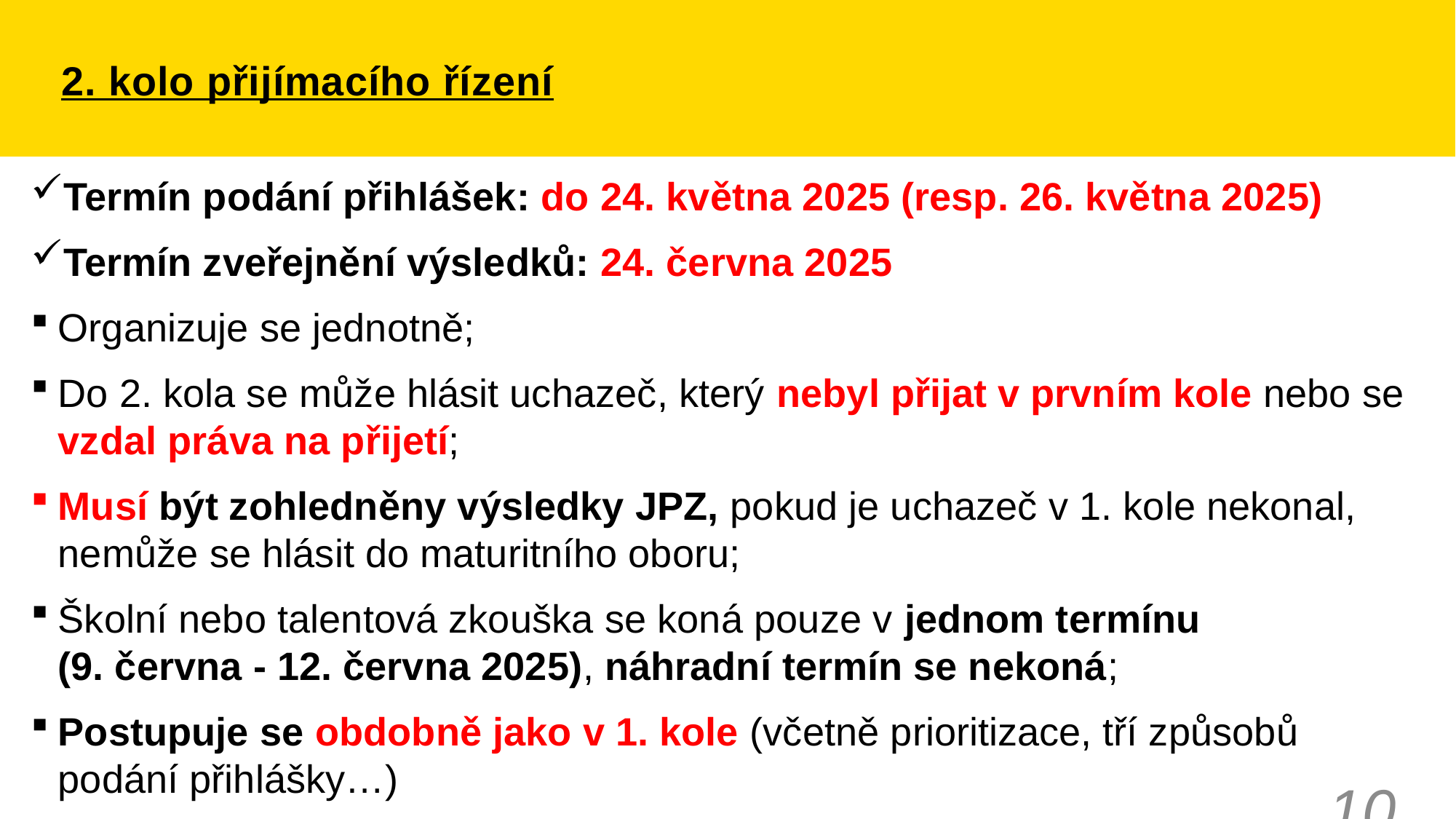

# 2. kolo přijímacího řízení
Termín podání přihlášek: do 24. května 2025 (resp. 26. května 2025)
Termín zveřejnění výsledků: 24. června 2025
Organizuje se jednotně;
Do 2. kola se může hlásit uchazeč, který nebyl přijat v prvním kole nebo se vzdal práva na přijetí;
Musí být zohledněny výsledky JPZ, pokud je uchazeč v 1. kole nekonal, nemůže se hlásit do maturitního oboru;
Školní nebo talentová zkouška se koná pouze v jednom termínu                (9. června - 12. června 2025), náhradní termín se nekoná;
Postupuje se obdobně jako v 1. kole (včetně prioritizace, tří způsobů podání přihlášky…)
10